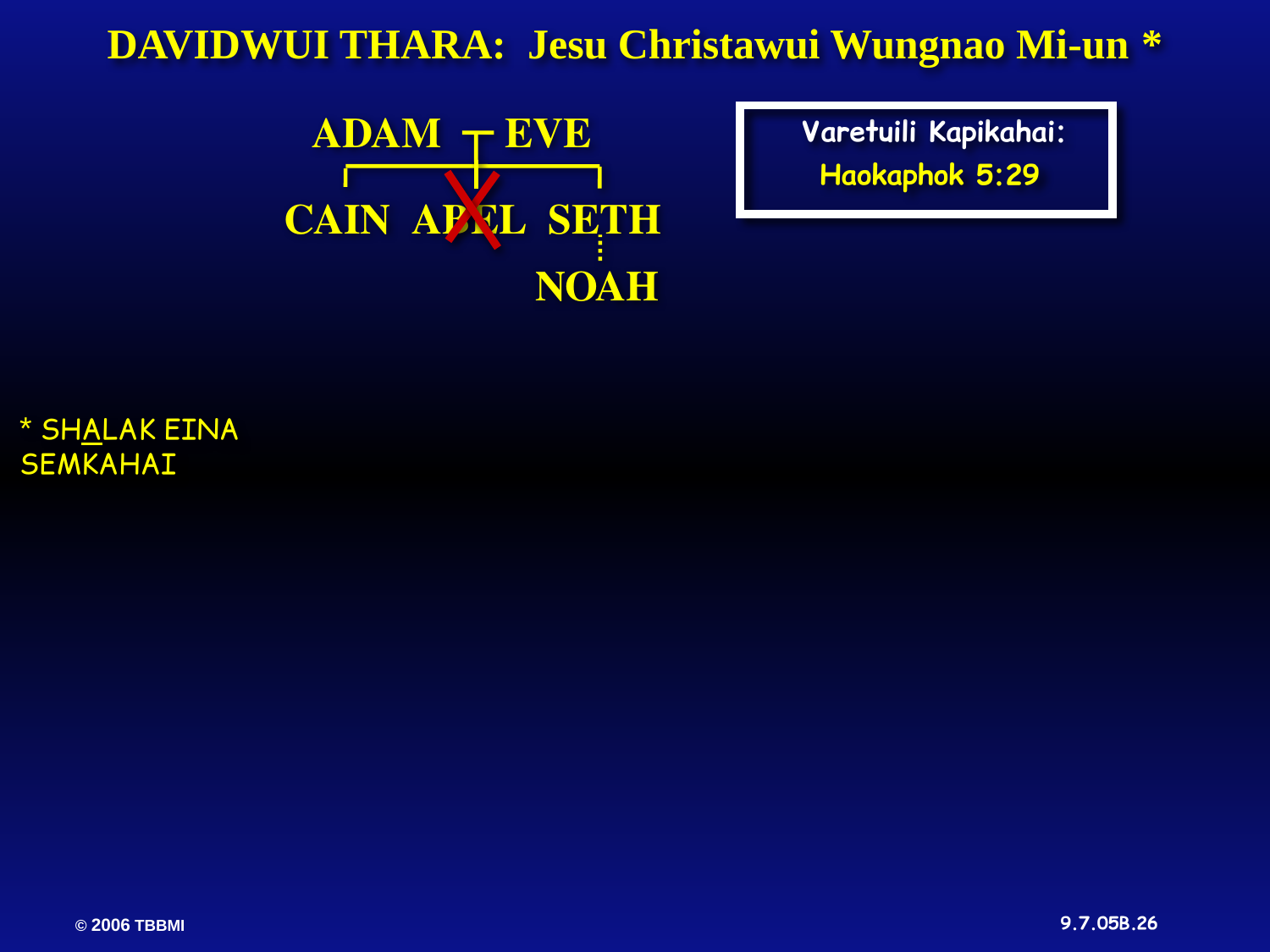

DAVIDWUI THARA:  Jesu Christawui Wungnao Mi-un *
ADAM      EVE

Varetuili Kapikahai:

Haokaphok 5:29

CAIN  ABEL  SETH

NOAH
* SHALAK EINA SEMKAHAI

26